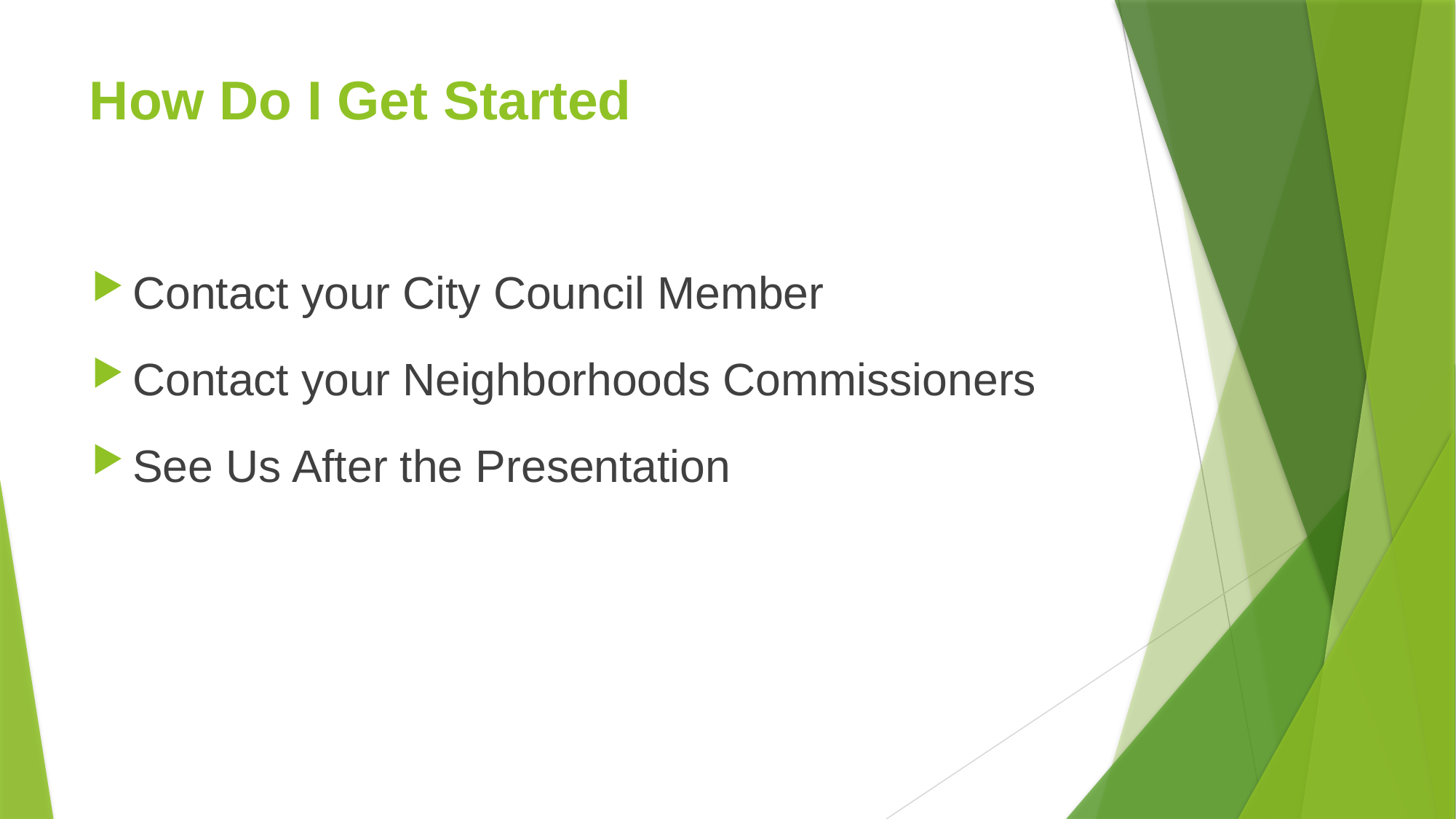

# How Do I Get Started
Contact your City Council Member

Contact your Neighborhoods Commissioners

See Us After the Presentation